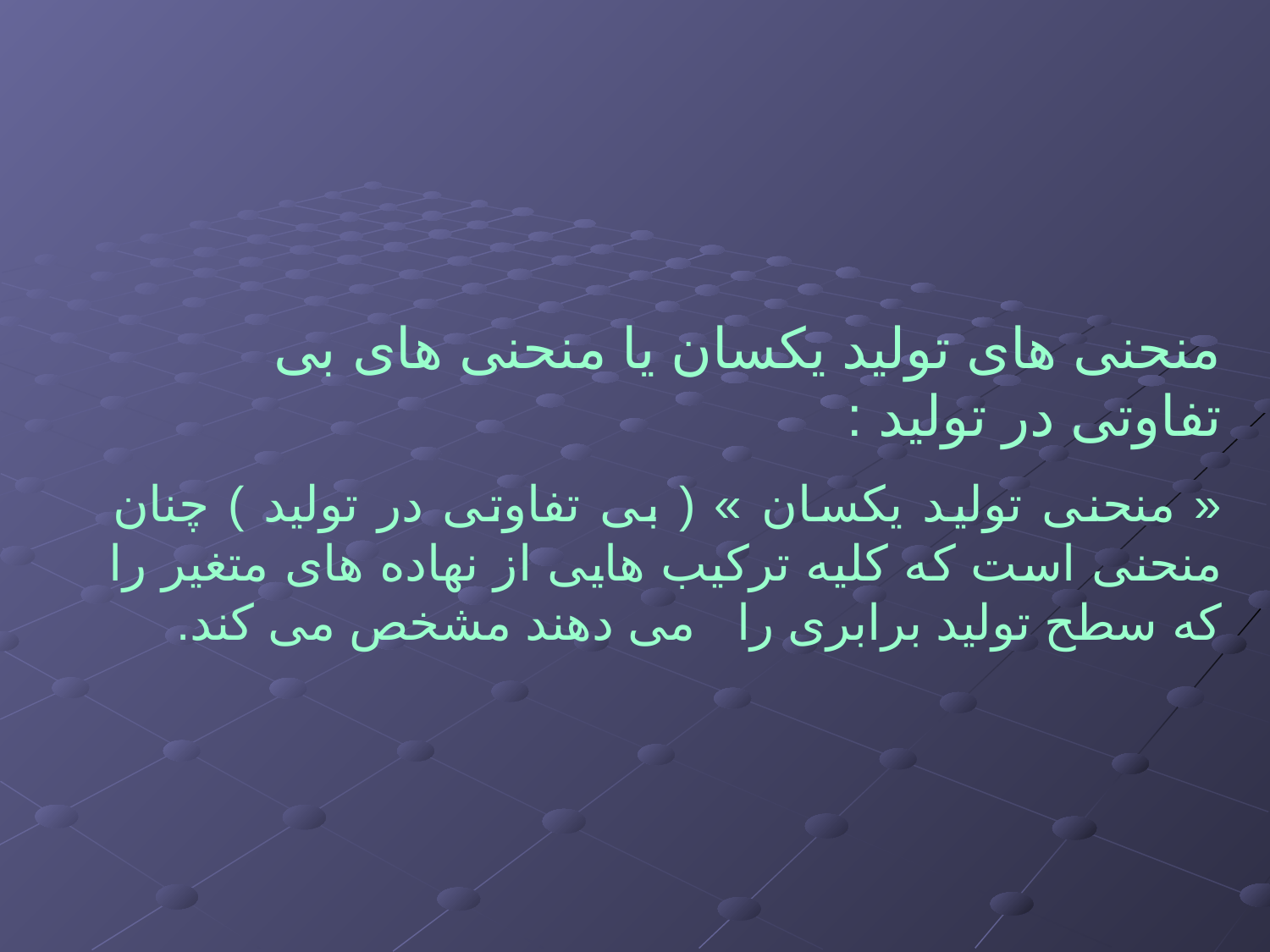

منحنی های تولید یکسان یا منحنی های بی تفاوتی در تولید :
« منحنی تولید یکسان » ( بی تفاوتی در تولید ) چنان منحنی است که کلیه ترکیب هایی از نهاده های متغیر را که سطح تولید برابری را   می دهند مشخص می کند.